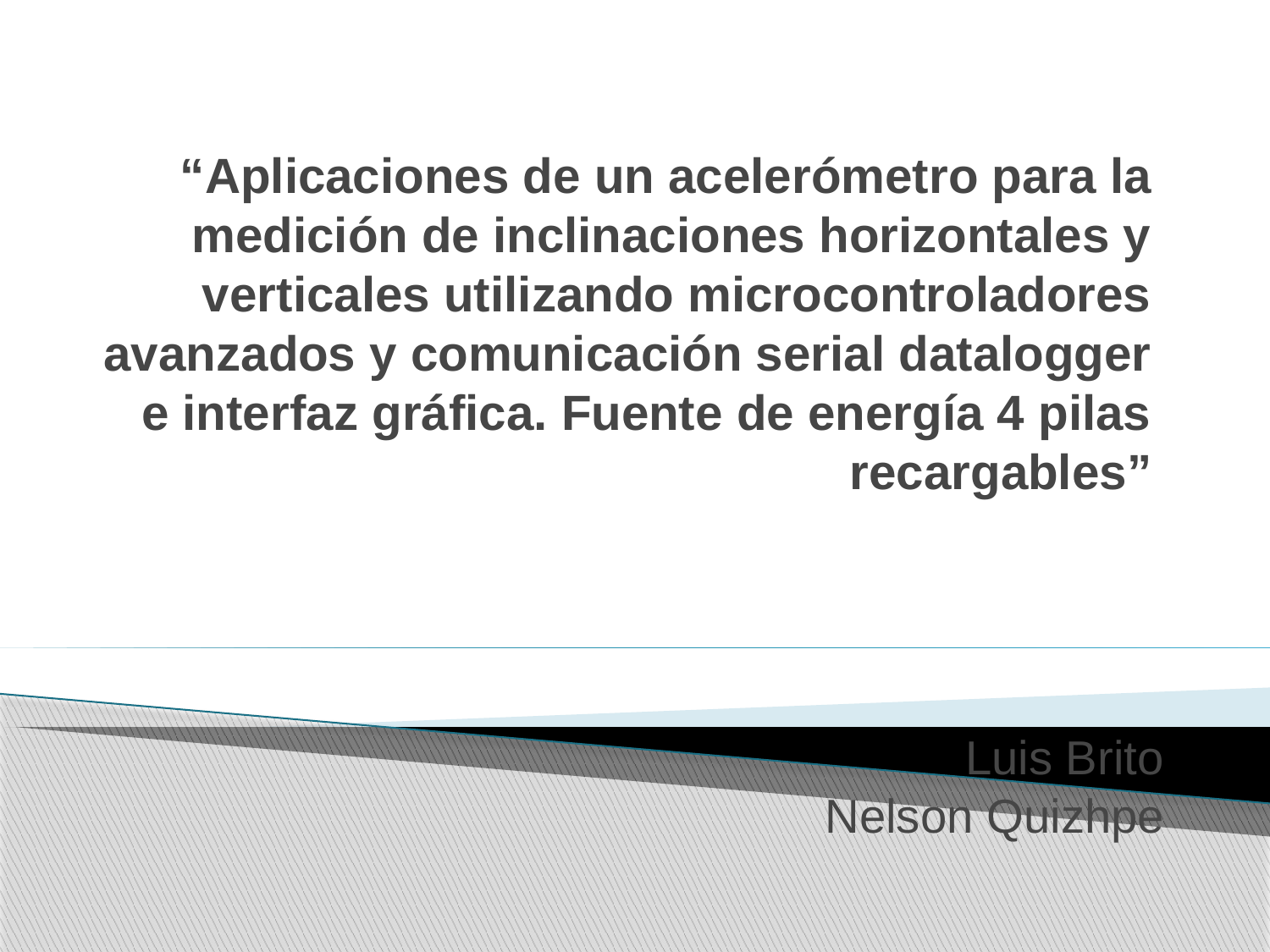

# “Aplicaciones de un acelerómetro para la medición de inclinaciones horizontales y verticales utilizando microcontroladores avanzados y comunicación serial datalogger e interfaz gráfica. Fuente de energía 4 pilas recargables”

Luis Brito
Nelson Quizhpe